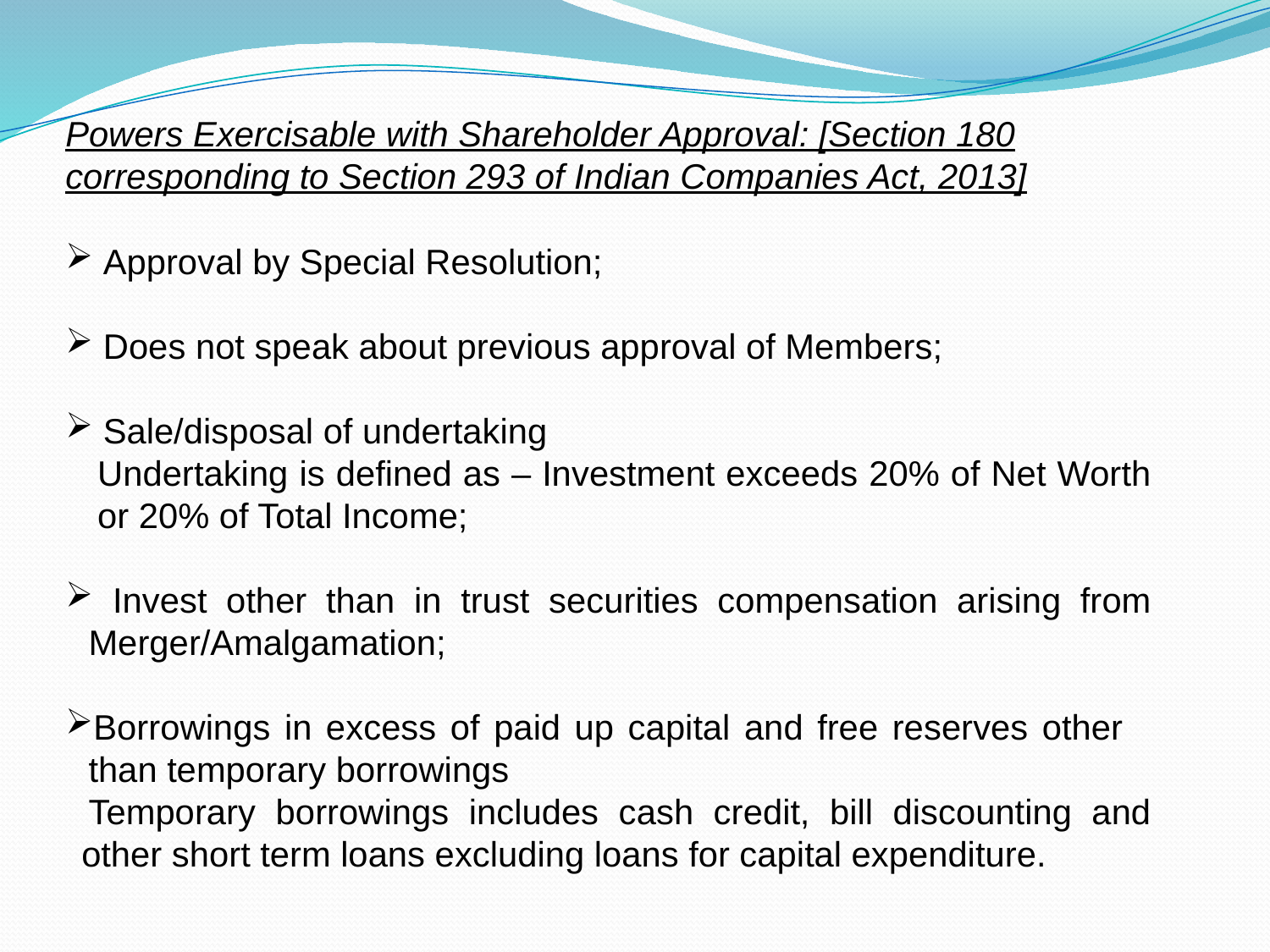

Powers Exercisable with Shareholder Approval: [Section 180 corresponding to Section 293 of Indian Companies Act, 2013]

 Approval by Special Resolution;

 Does not speak about previous approval of Members;

 Sale/disposal of undertaking
Undertaking is defined as – Investment exceeds 20% of Net Worth or 20% of Total Income;

 Invest other than in trust securities compensation arising from Merger/Amalgamation;

Borrowings in excess of paid up capital and free reserves other   than temporary borrowings
Temporary borrowings includes cash credit, bill discounting and other short term loans excluding loans for capital expenditure.